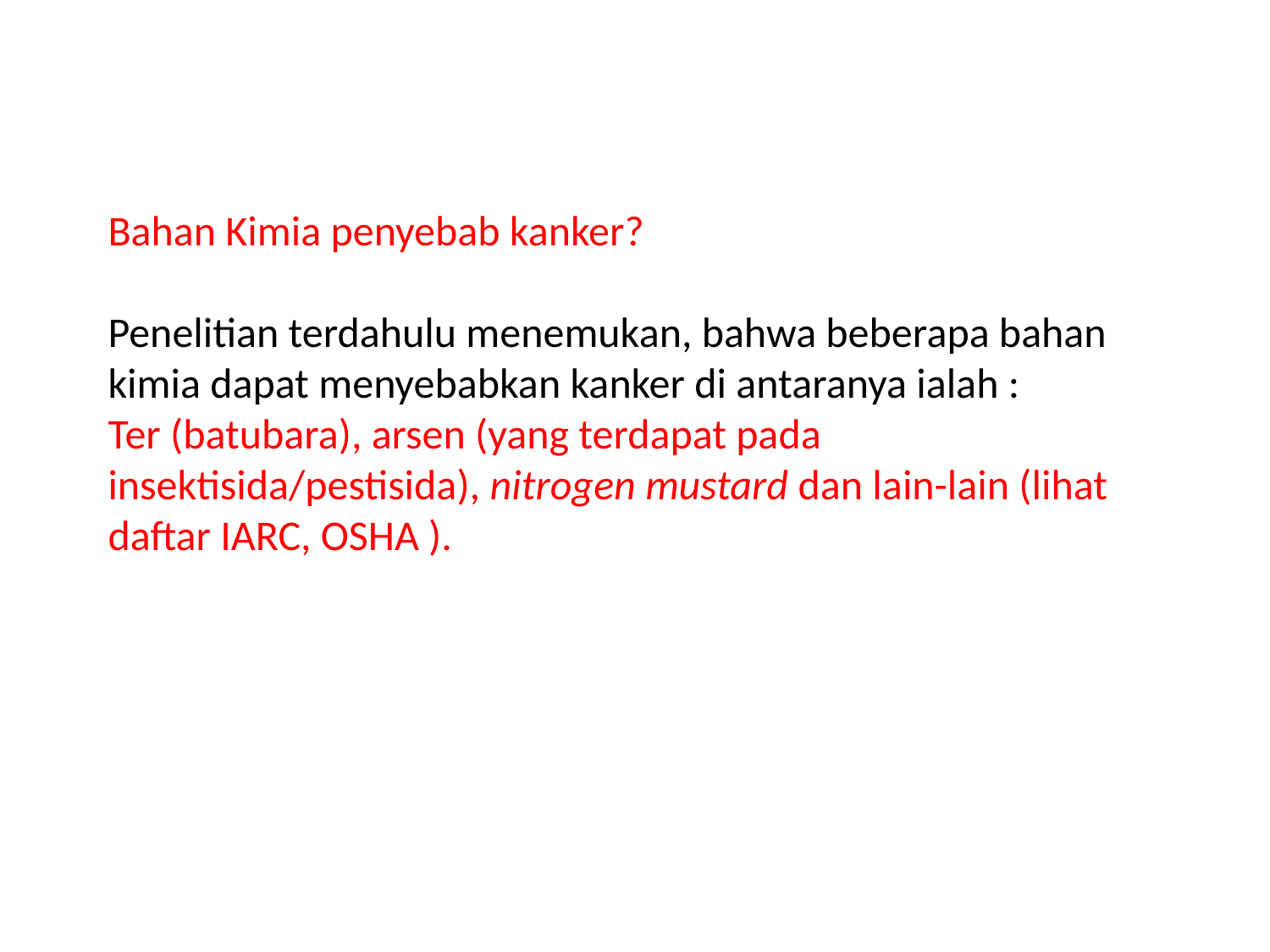

# Bahan Kimia penyebab kanker? Penelitian terdahulu menemukan, bahwa beberapa bahan kimia dapat menyebabkan kanker di antaranya ialah : Ter (batubara), arsen (yang terdapat pada insektisida/pestisida), nitrogen mustard dan lain-lain (lihat daftar IARC, OSHA ).